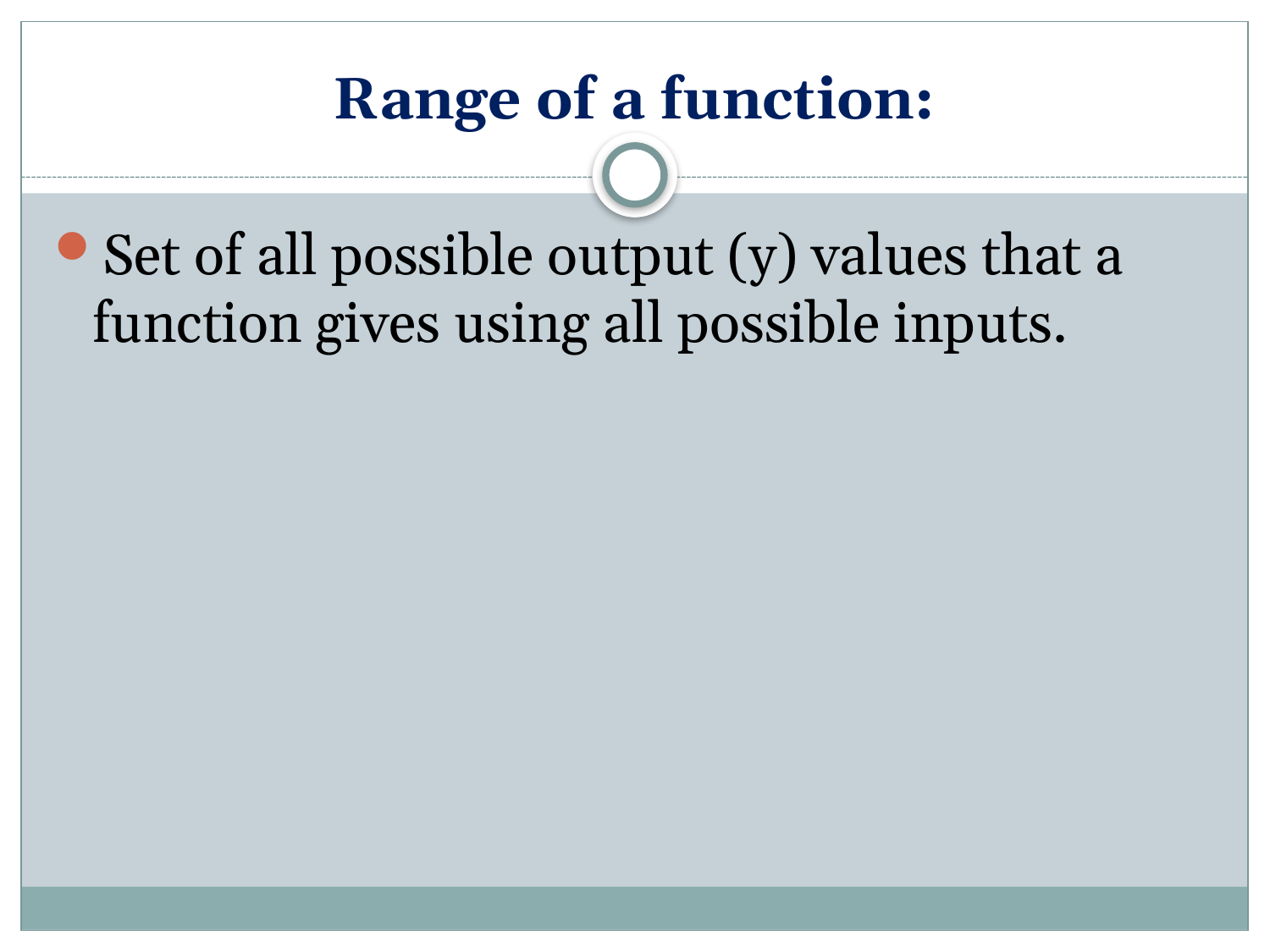

# Range of a function:
Set of all possible output (y) values that a function gives using all possible inputs.